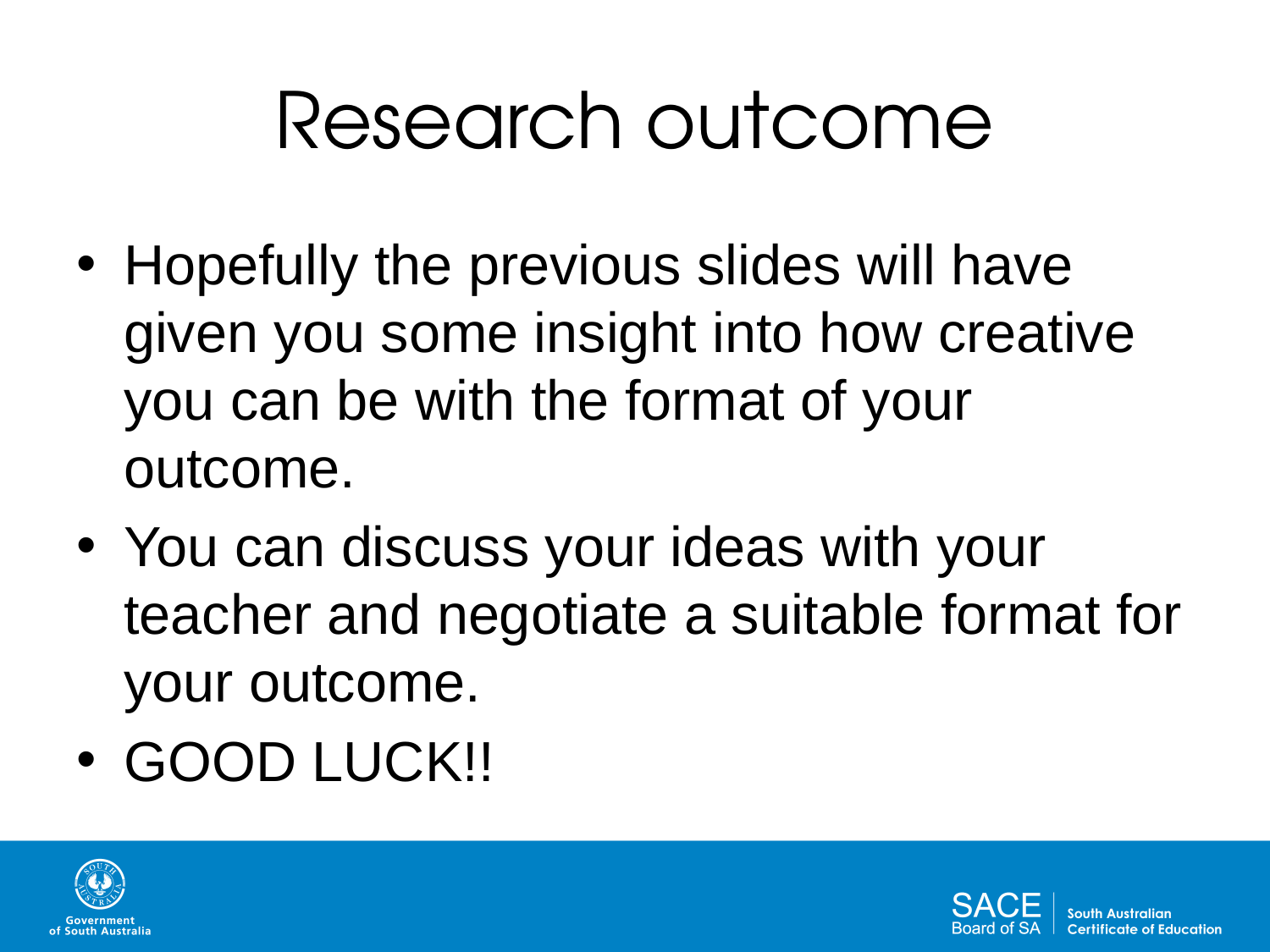

# Research outcome
Hopefully the previous slides will have given you some insight into how creative you can be with the format of your outcome.
You can discuss your ideas with your teacher and negotiate a suitable format for your outcome.
GOOD LUCK!!